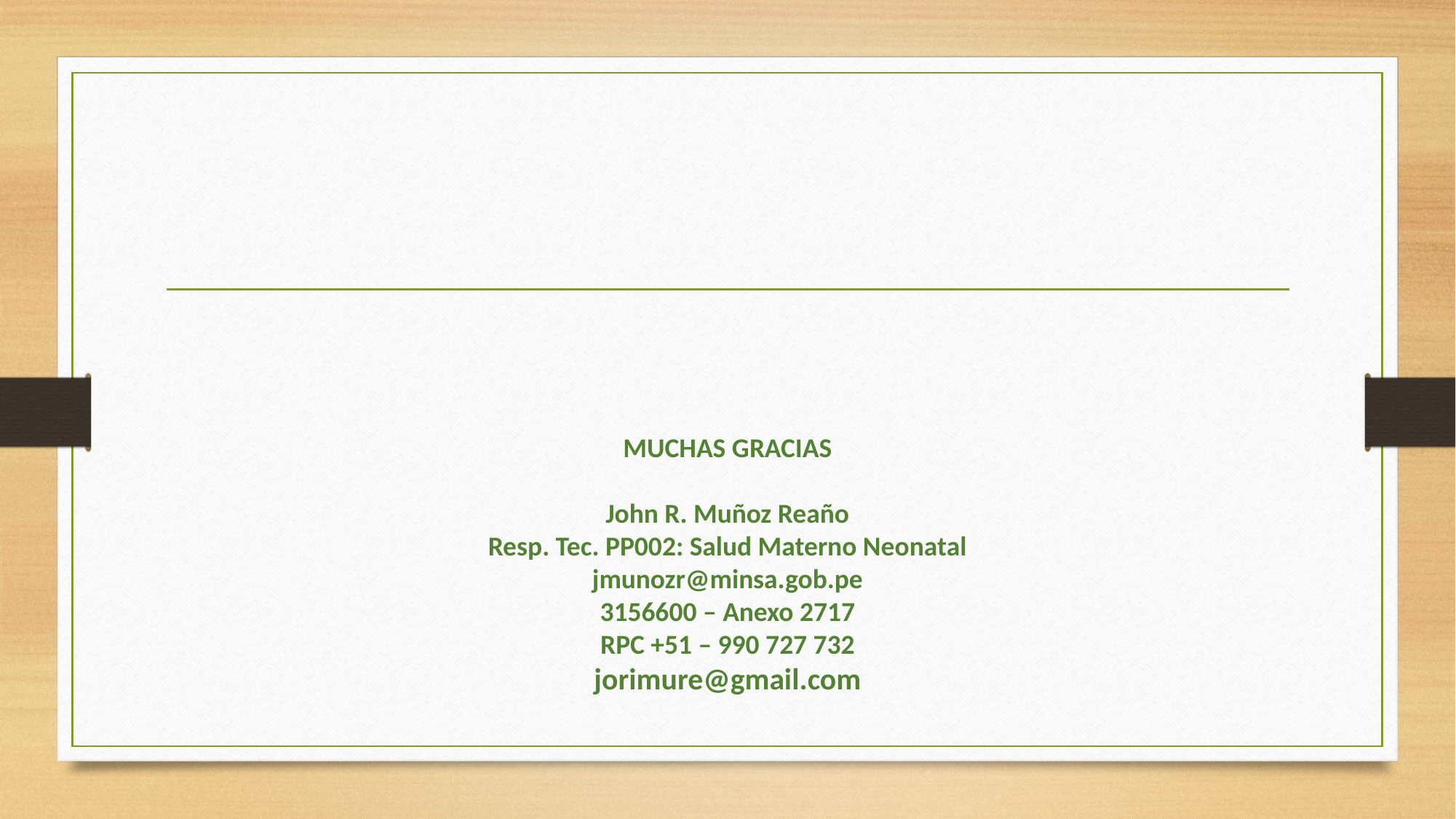

MUCHAS GRACIAS

John R. Muñoz Reaño
Resp. Tec. PP002: Salud Materno Neonatal
jmunozr@minsa.gob.pe
3156600 – Anexo 2717
RPC +51 – 990 727 732
jorimure@gmail.com